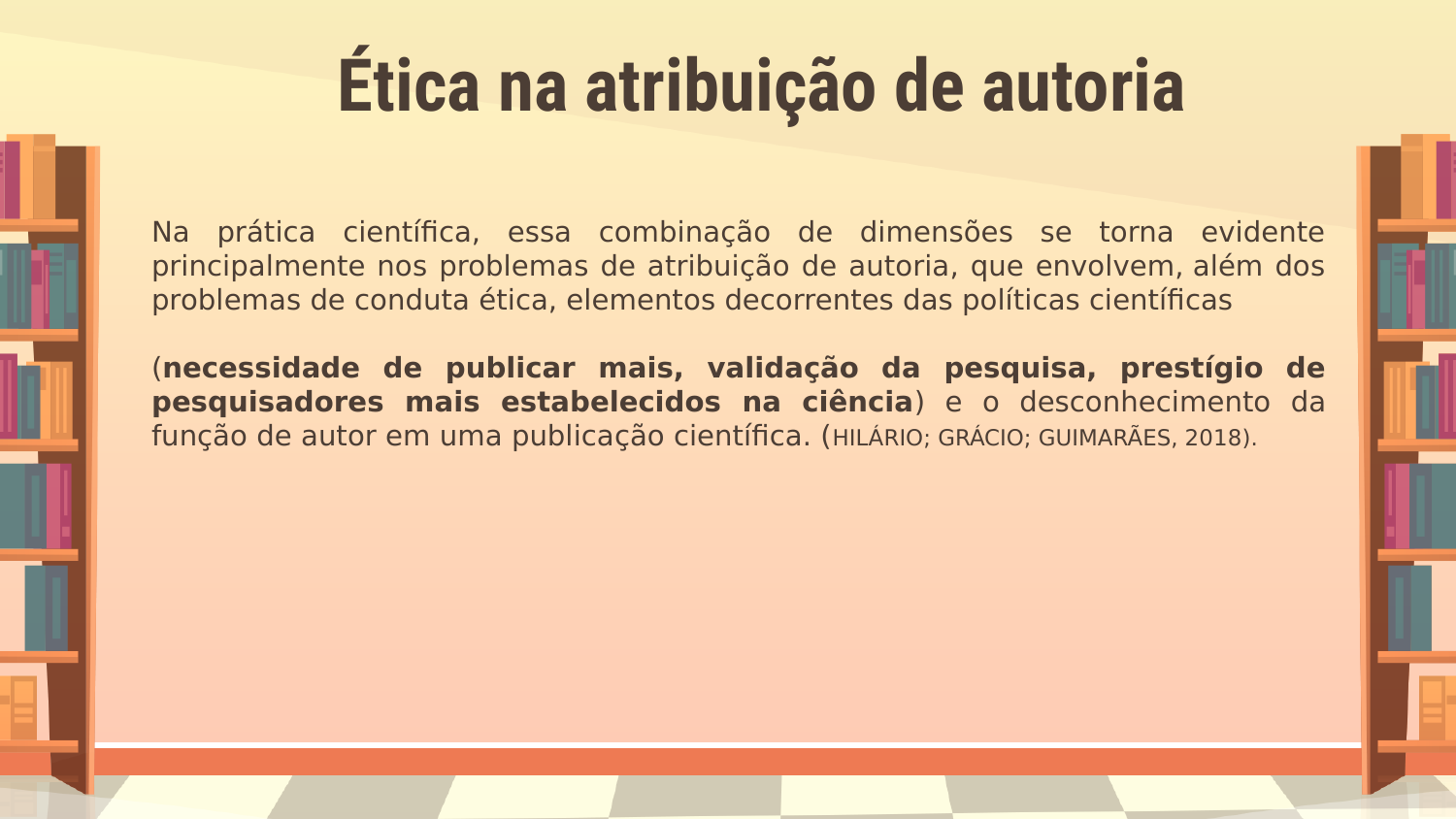

# Ética na atribuição de autoria

Na prática científica, essa combinação de dimensões se torna evidente principalmente nos problemas de atribuição de autoria, que envolvem, além dos problemas de conduta ética, elementos decorrentes das políticas científicas

(necessidade de publicar mais, validação da pesquisa, prestígio de pesquisadores mais estabelecidos na ciência) e o desconhecimento da função de autor em uma publicação científica. (HILÁRIO; GRÁCIO; GUIMARÃES, 2018).